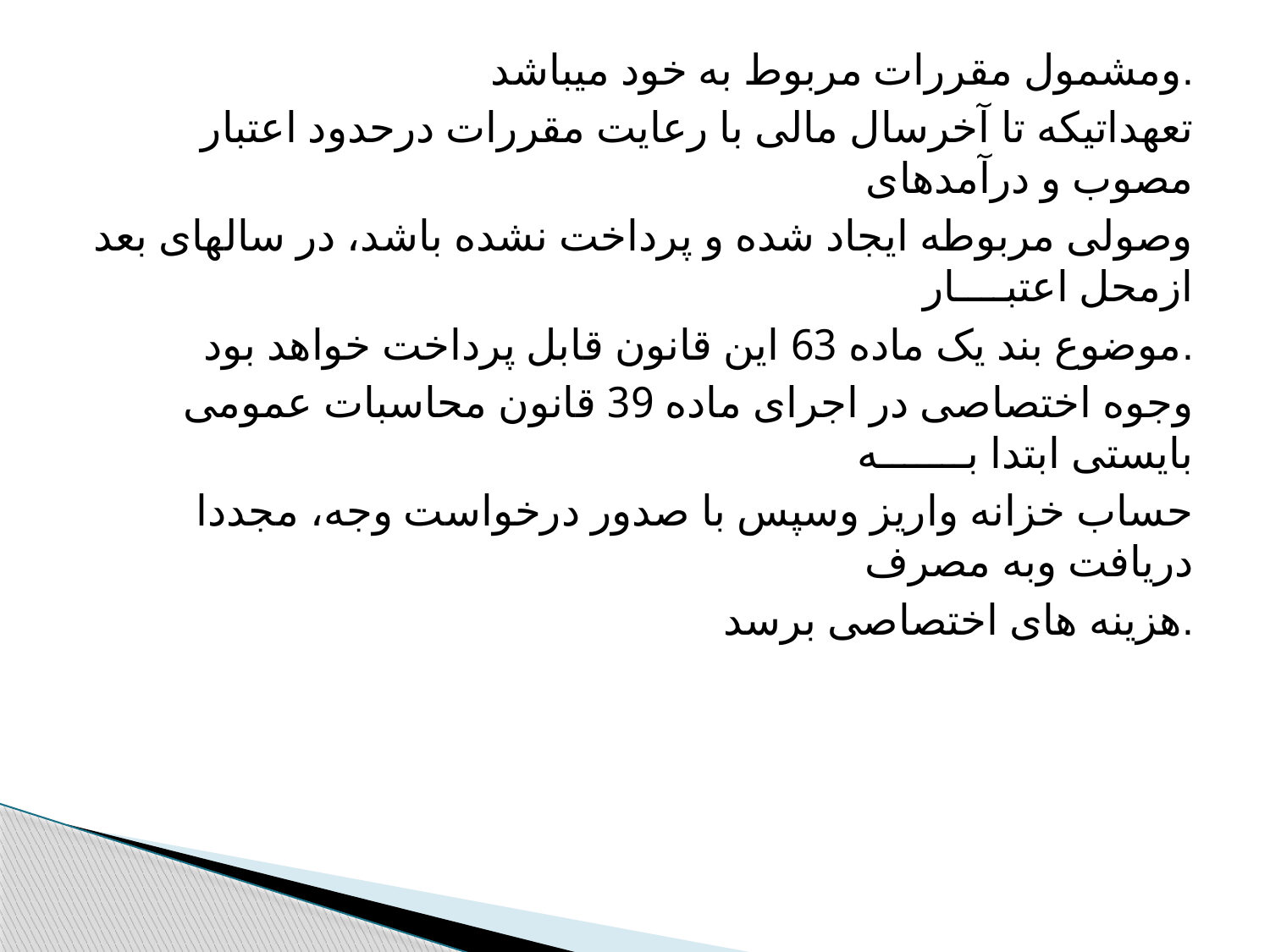

ومشمول مقررات مربوط به خود میباشد.
تعهداتیکه تا آخرسال مالی با رعایت مقررات درحدود اعتبار مصوب و درآمدهای
وصولی مربوطه ایجاد شده و پرداخت نشده باشد، در سالهای بعد ازمحل اعتبــــار
موضوع بند یک ماده 63 این قانون قابل پرداخت خواهد بود.
وجوه اختصاصی در اجرای ماده 39 قانون محاسبات عمومی بایستی ابتدا بـــــــه
حساب خزانه واریز وسپس با صدور درخواست وجه، مجددا دریافت وبه مصرف
هزینه های اختصاصی برسد.